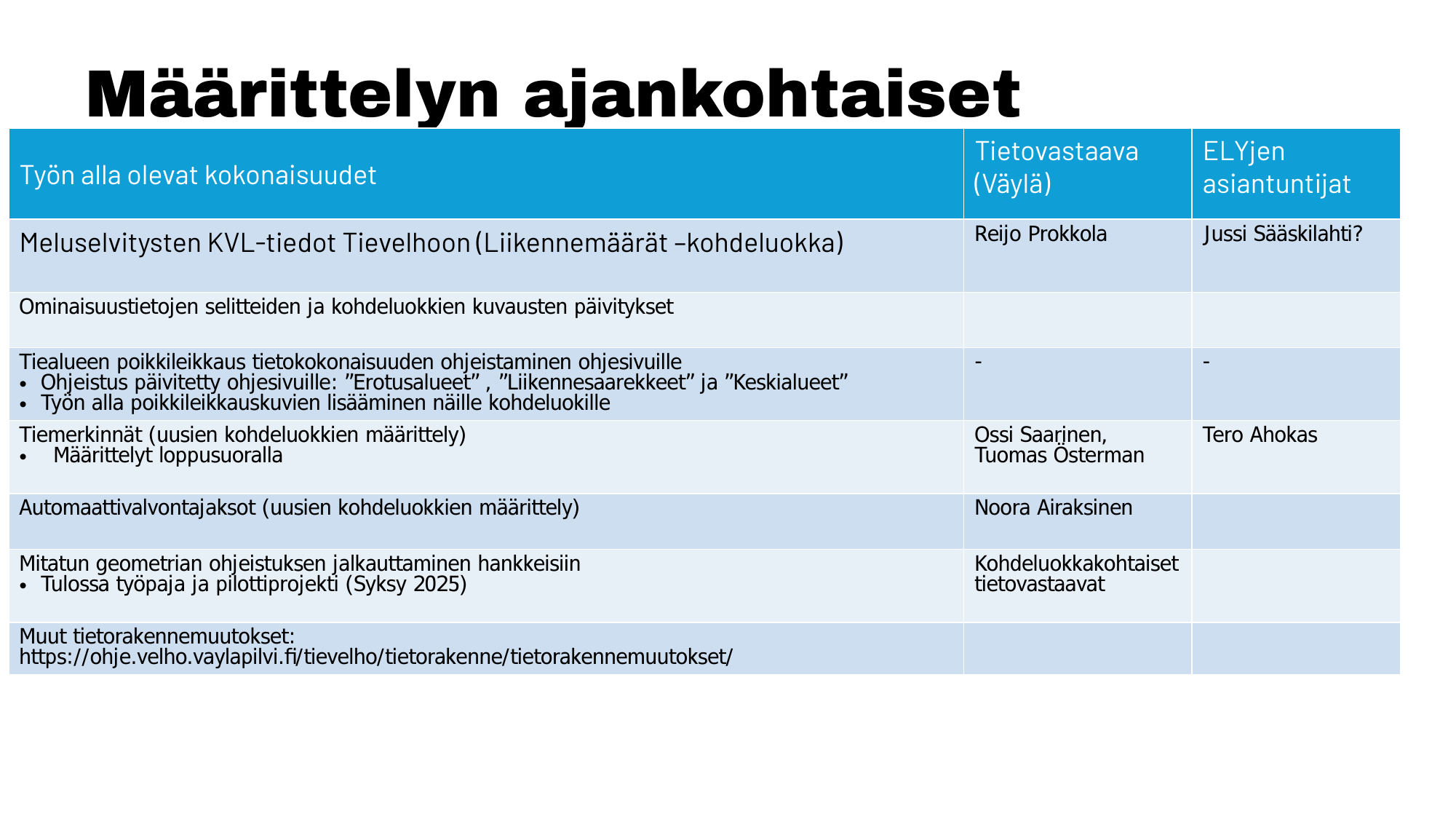

# Määrittelyn ajankohtaiset
| Työn alla olevat kokonaisuudet | Tietovastaava (Väylä) | ELYjen asiantuntijat |
| --- | --- | --- |
| Meluselvitysten KVL-tiedot Tievelhoon (Liikennemäärät –kohdeluokka) | Reijo Prokkola | Jussi Sääskilahti? |
| Ominaisuustietojen selitteiden ja kohdeluokkien kuvausten päivitykset |  |  |
| Tiealueen poikkileikkaus tietokokonaisuuden ohjeistaminen ohjesivuille Ohjeistus päivitetty ohjesivuille: ”Erotusalueet” , ”Liikennesaarekkeet” ja ”Keskialueet” Työn alla poikkileikkauskuvien lisääminen näille kohdeluokille | - | - |
| Tiemerkinnät (uusien kohdeluokkien määrittely) Määrittelyt loppusuoralla | Ossi Saarinen, Tuomas Österman | Tero Ahokas |
| Automaattivalvontajaksot (uusien kohdeluokkien määrittely) | Noora Airaksinen |  |
| Mitatun geometrian ohjeistuksen jalkauttaminen hankkeisiin Tulossa työpaja ja pilottiprojekti (Syksy 2025) | Kohdeluokkakohtaiset tietovastaavat |  |
| Muut tietorakennemuutokset: https://ohje.velho.vaylapilvi.fi/tievelho/tietorakenne/tietorakennemuutokset/ |  |  |